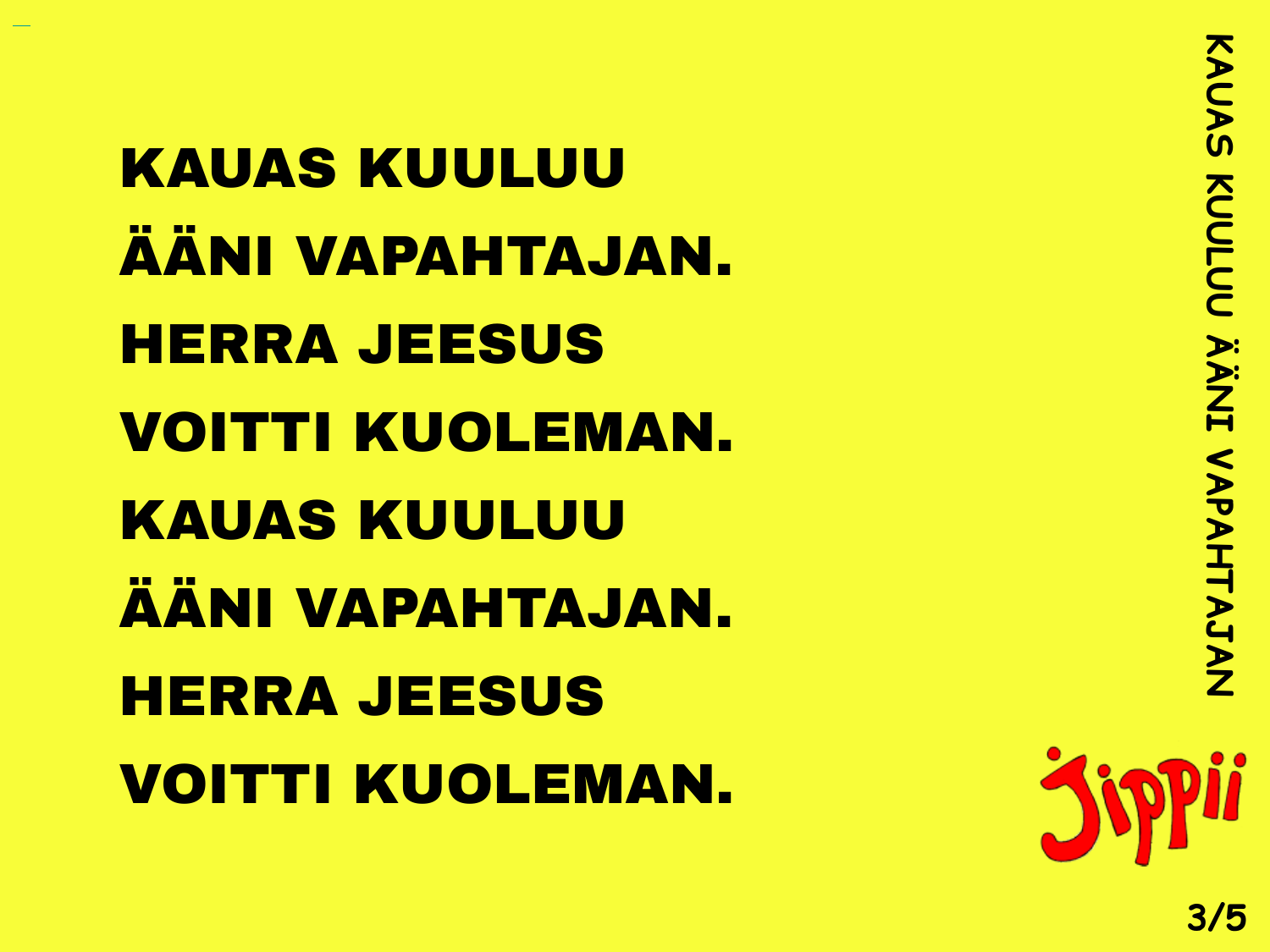

KAUAS KUULUU
ÄÄNI VAPAHTAJAN.
HERRA JEESUS
VOITTI KUOLEMAN.
KAUAS KUULUU
ÄÄNI VAPAHTAJAN.
HERRA JEESUS
VOITTI KUOLEMAN.
KAUAS KUULUU ÄÄNI VAPAHTAJAN
3/5